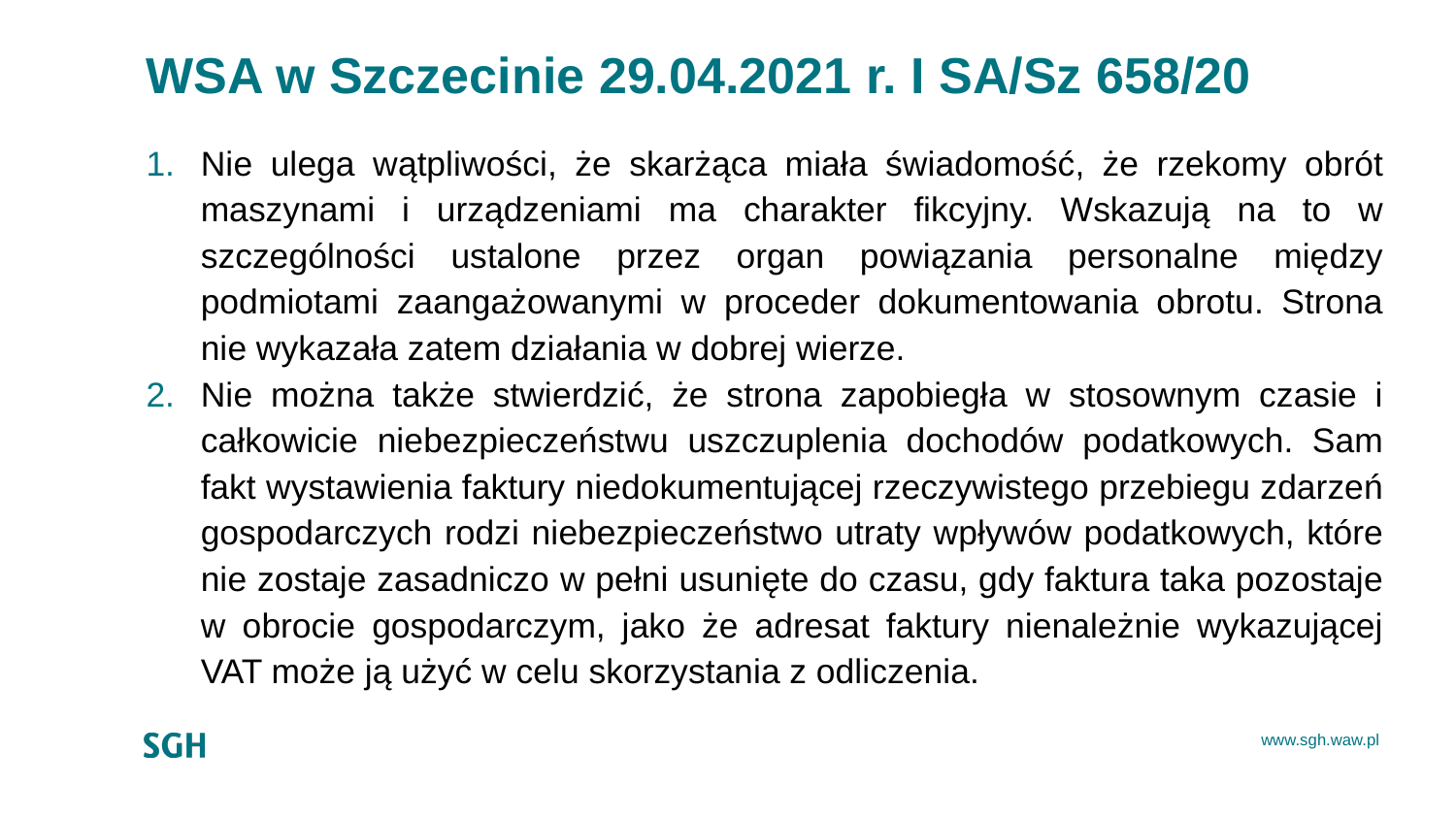

# WSA w Szczecinie 29.04.2021 r. I SA/Sz 658/20
Nie ulega wątpliwości, że skarżąca miała świadomość, że rzekomy obrót maszynami i urządzeniami ma charakter fikcyjny. Wskazują na to w szczególności ustalone przez organ powiązania personalne między podmiotami zaangażowanymi w proceder dokumentowania obrotu. Strona nie wykazała zatem działania w dobrej wierze.
Nie można także stwierdzić, że strona zapobiegła w stosownym czasie i całkowicie niebezpieczeństwu uszczuplenia dochodów podatkowych. Sam fakt wystawienia faktury niedokumentującej rzeczywistego przebiegu zdarzeń gospodarczych rodzi niebezpieczeństwo utraty wpływów podatkowych, które nie zostaje zasadniczo w pełni usunięte do czasu, gdy faktura taka pozostaje w obrocie gospodarczym, jako że adresat faktury nienależnie wykazującej VAT może ją użyć w celu skorzystania z odliczenia.